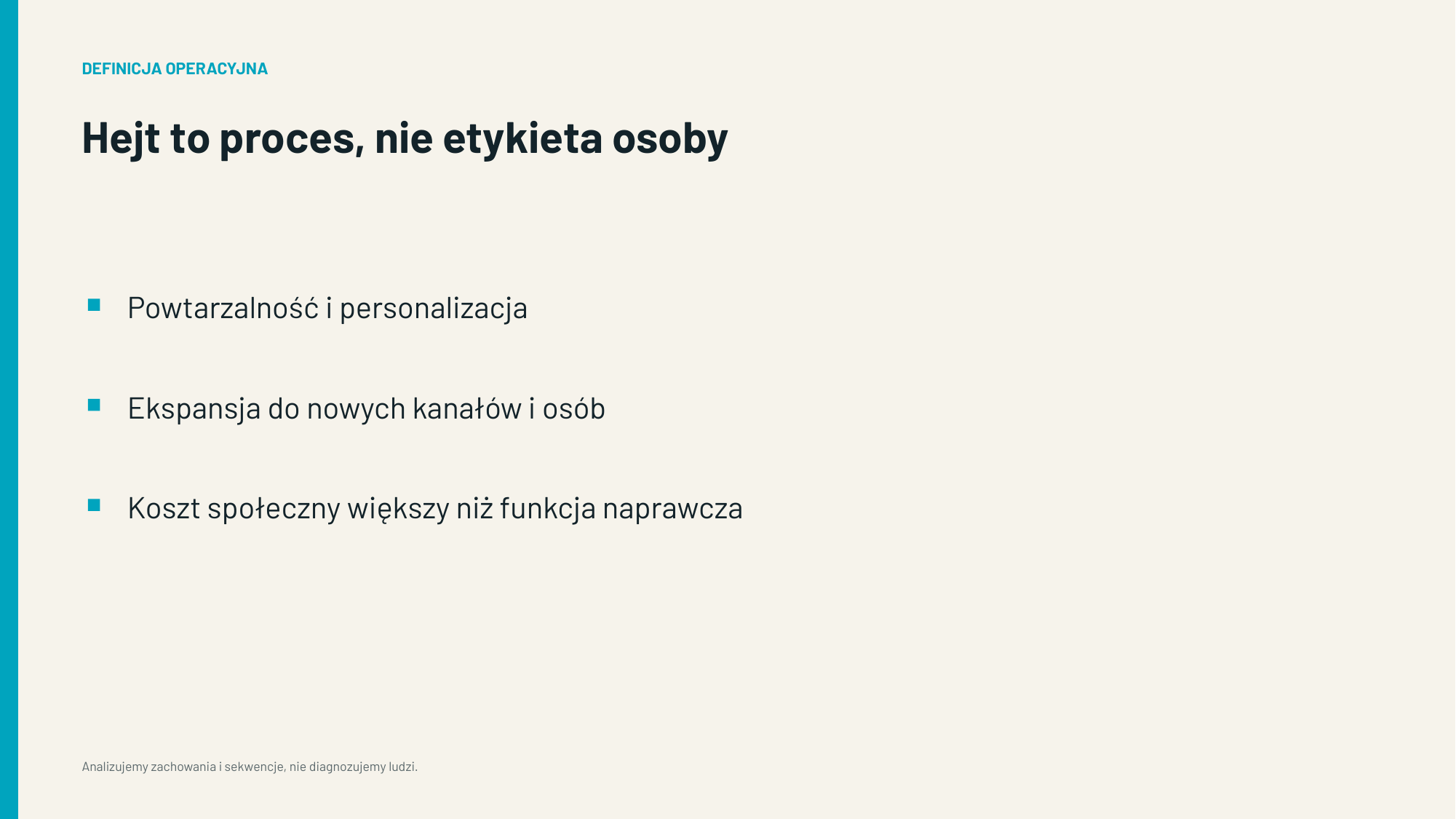

DEFINICJA OPERACYJNA
Hejt to proces, nie etykieta osoby
Powtarzalność i personalizacja

Ekspansja do nowych kanałów i osób

Koszt społeczny większy niż funkcja naprawcza

Analizujemy zachowania i sekwencje, nie diagnozujemy ludzi.